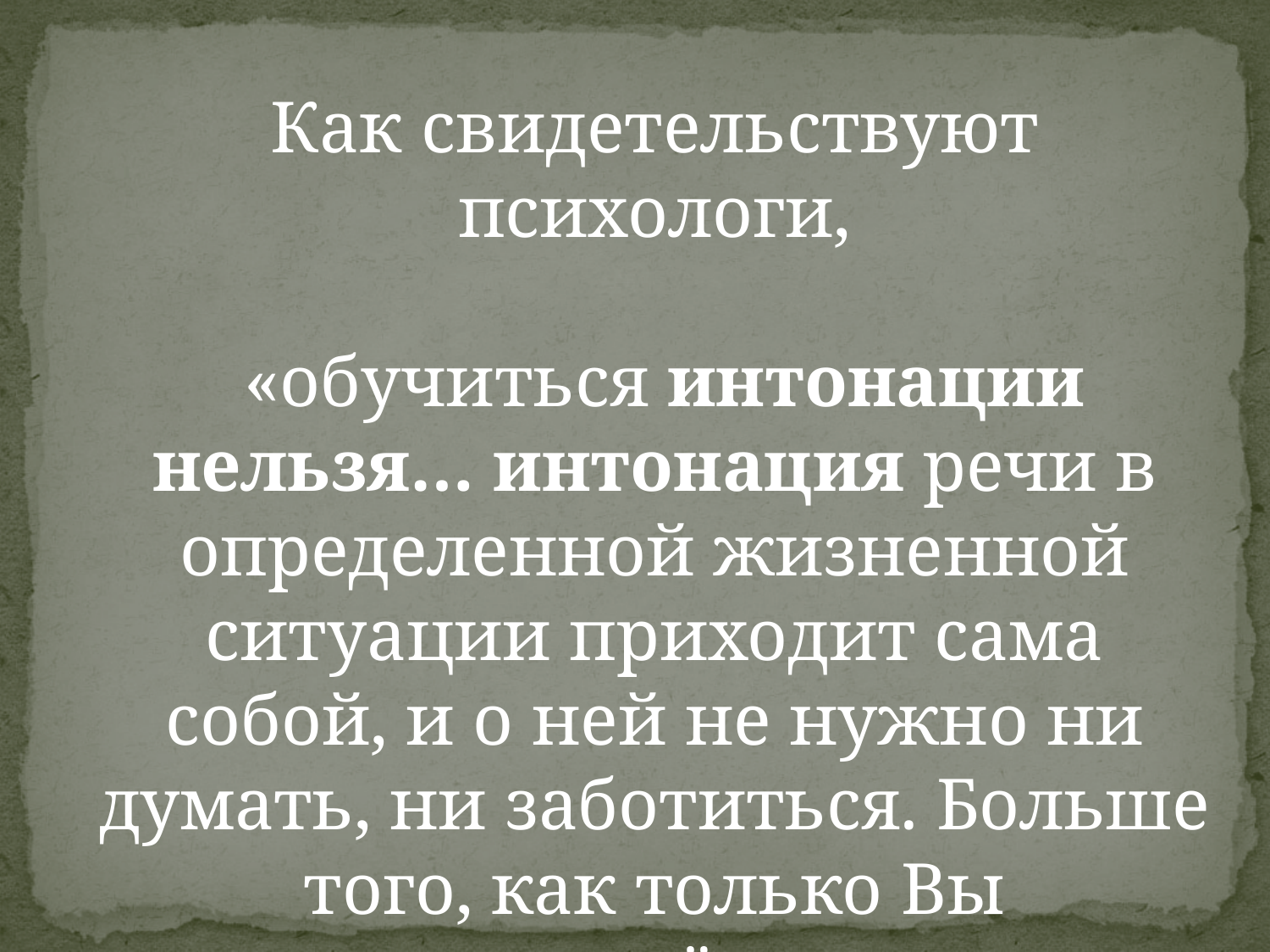

Как свидетельствуют психологи,

 «обучиться интонации нельзя… интонация речи в определенной жизненной ситуации приходит сама собой, и о ней не нужно ни думать, ни заботиться. Больше того, как только Вы постараетесь её сделать, это будет замечено как фальшь».
.